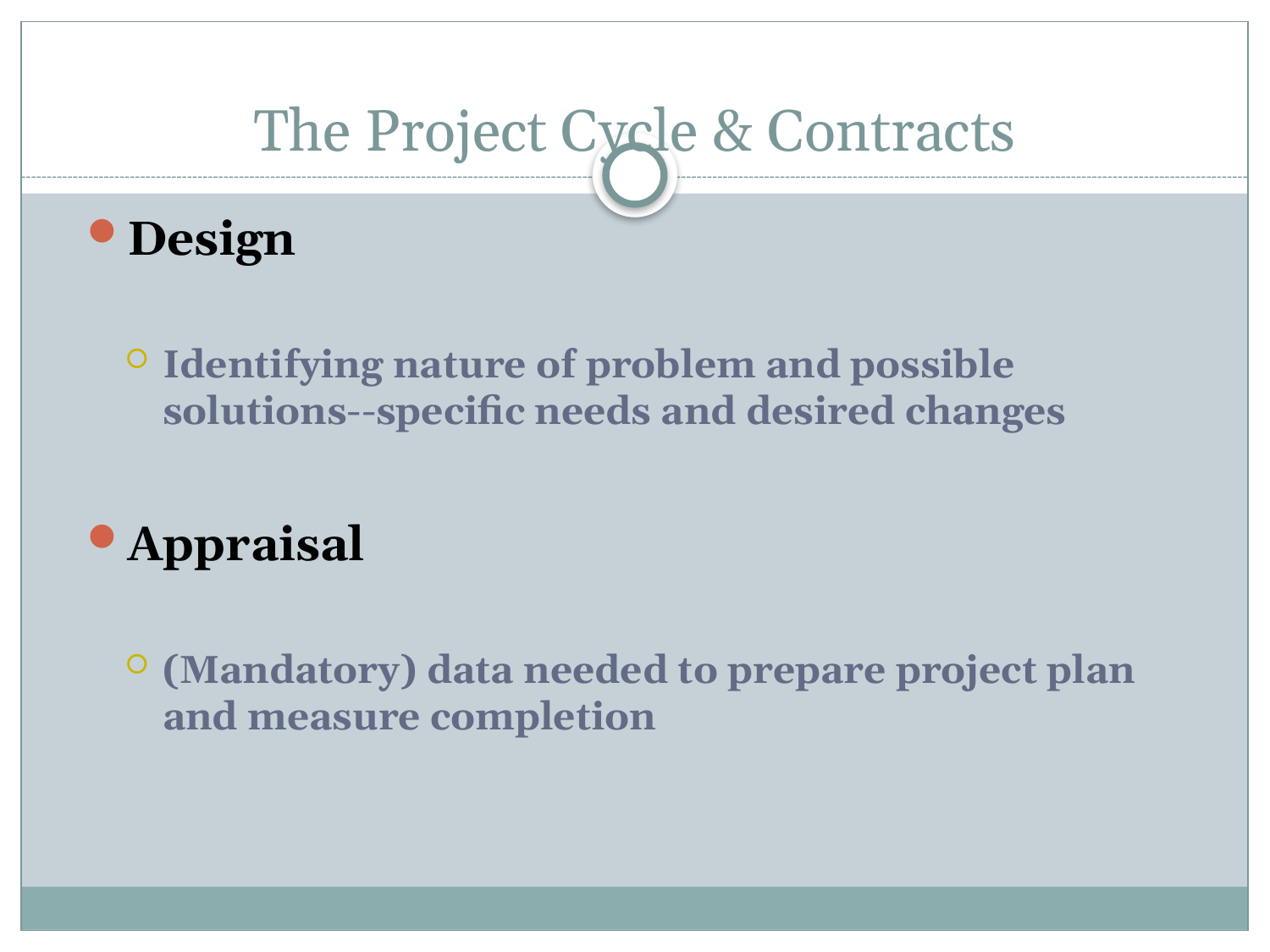

# The Project Cycle & Contracts
Design

Identifying nature of problem and possible solutions--specific needs and desired changes

Appraisal

(Mandatory) data needed to prepare project plan and measure completion